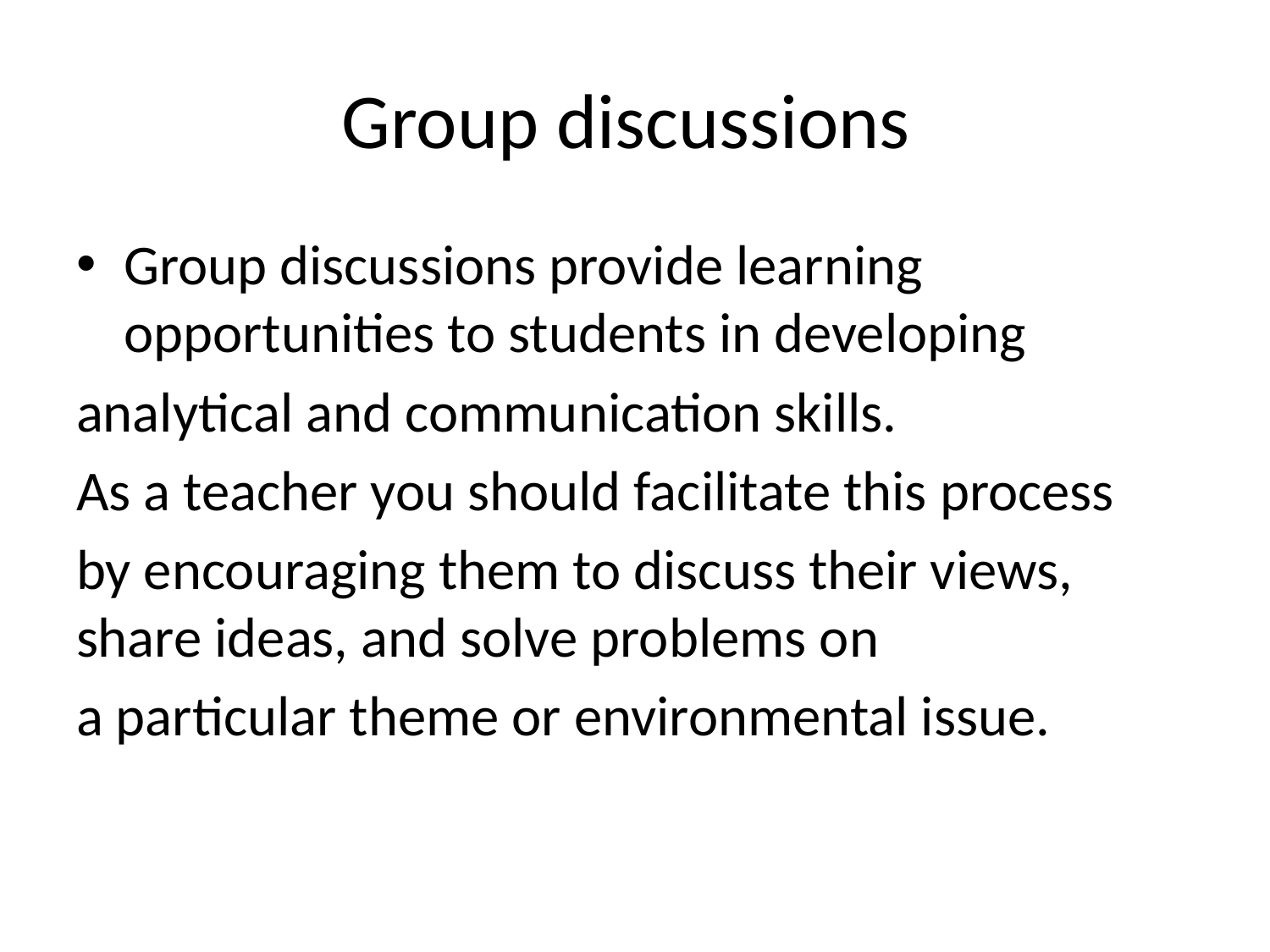

# Group discussions
Group discussions provide learning opportunities to students in developing
analytical and communication skills.
As a teacher you should facilitate this process
by encouraging them to discuss their views, share ideas, and solve problems on
a particular theme or environmental issue.